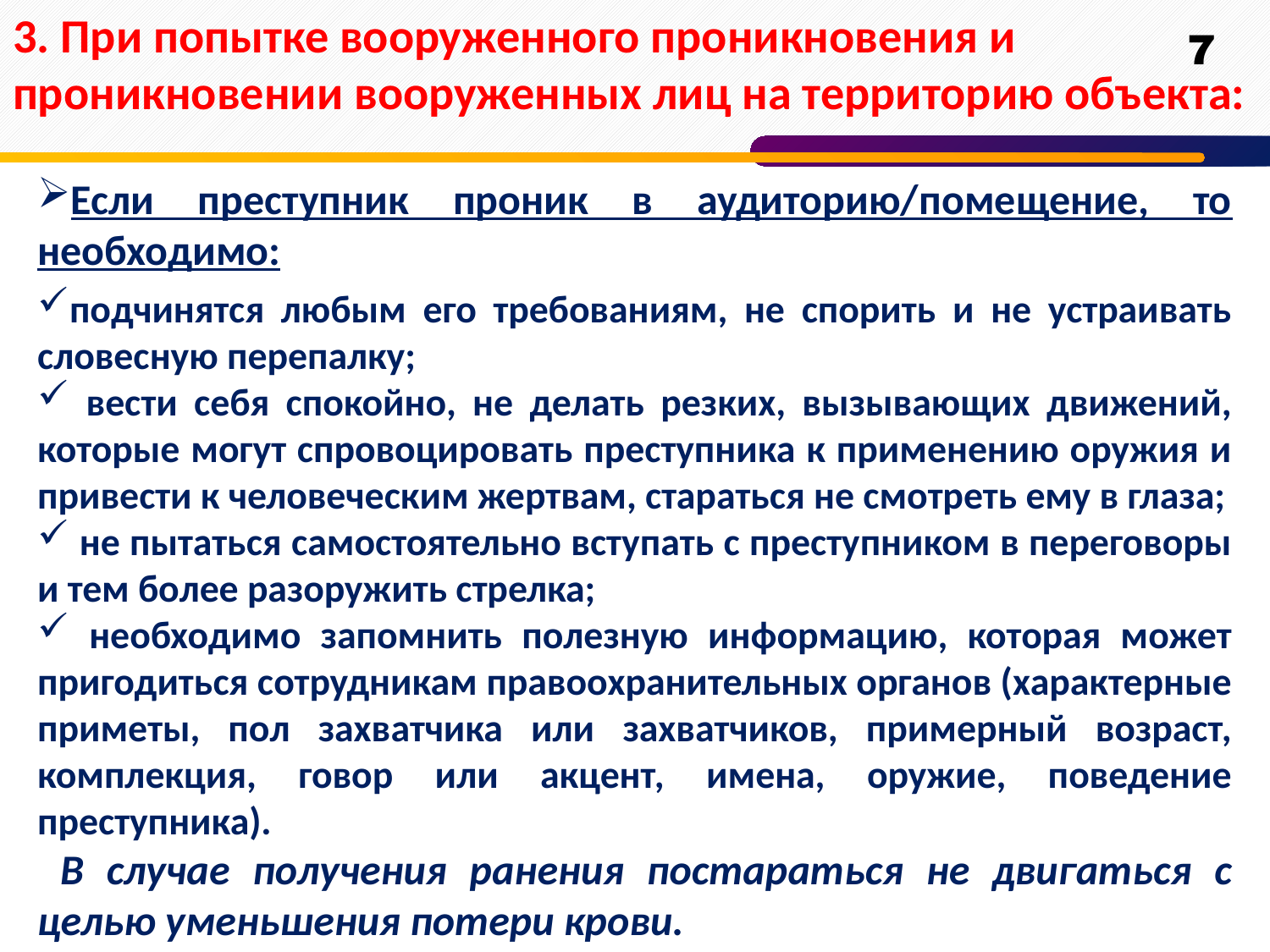

3. При попытке вооруженного проникновения и проникновении вооруженных лиц на территорию объекта:
7

Если преступник проник в аудиторию/помещение, то необходимо:

подчинятся любым его требованиям, не спорить и не устраивать словесную перепалку;
 вести себя спокойно, не делать резких, вызывающих движений, которые могут спровоцировать преступника к применению оружия и привести к человеческим жертвам, стараться не смотреть ему в глаза;
 не пытаться самостоятельно вступать с преступником в переговоры и тем более разоружить стрелка;
 необходимо запомнить полезную информацию, которая может пригодиться сотрудникам правоохранительных органов (характерные приметы, пол захватчика или захватчиков, примерный возраст, комплекция, говор или акцент, имена, оружие, поведение преступника).
 В случае получения ранения постараться не двигаться с целью уменьшения потери крови.